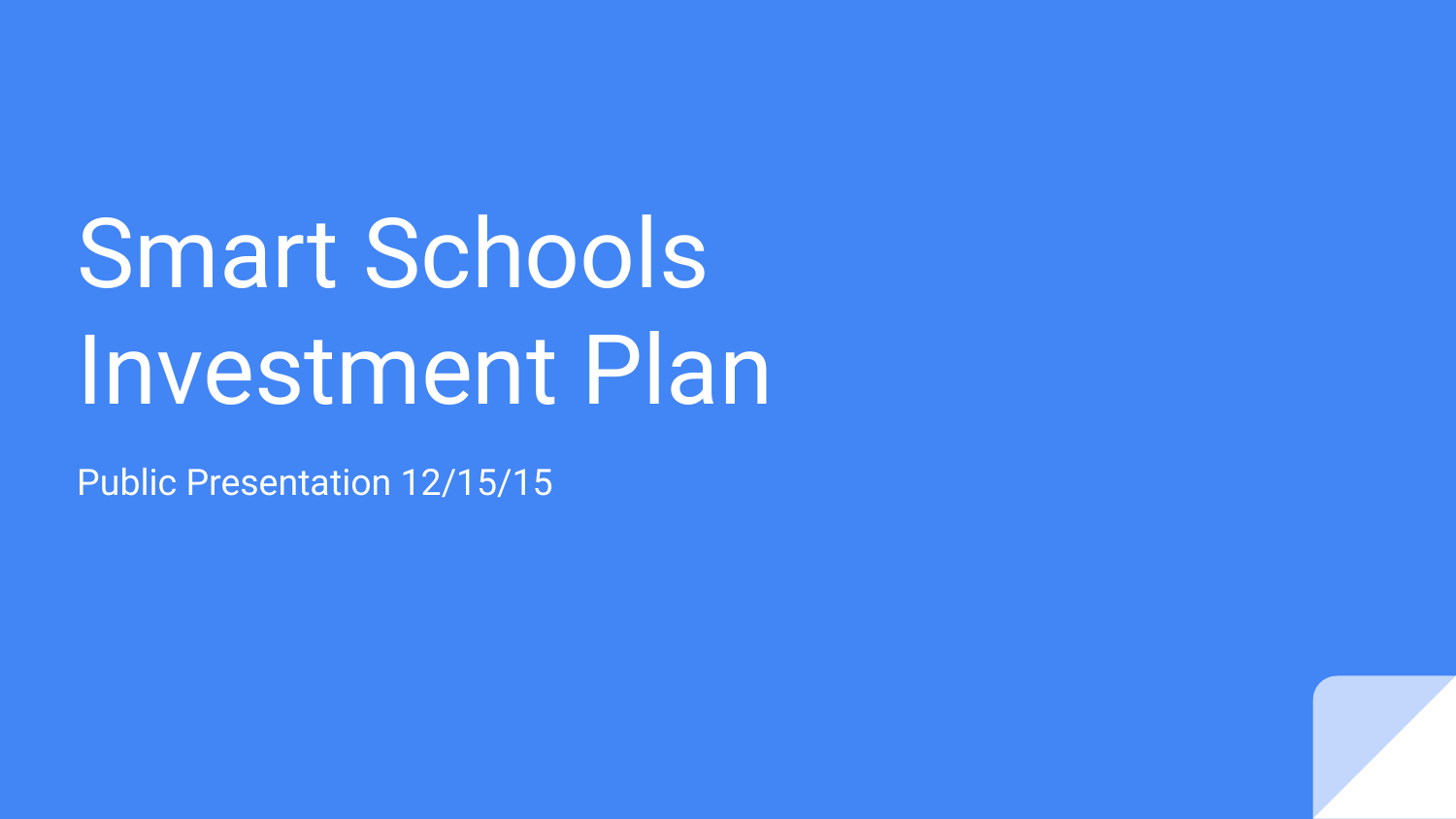

# Smart Schools
Investment Plan
Public Presentation 12/15/15